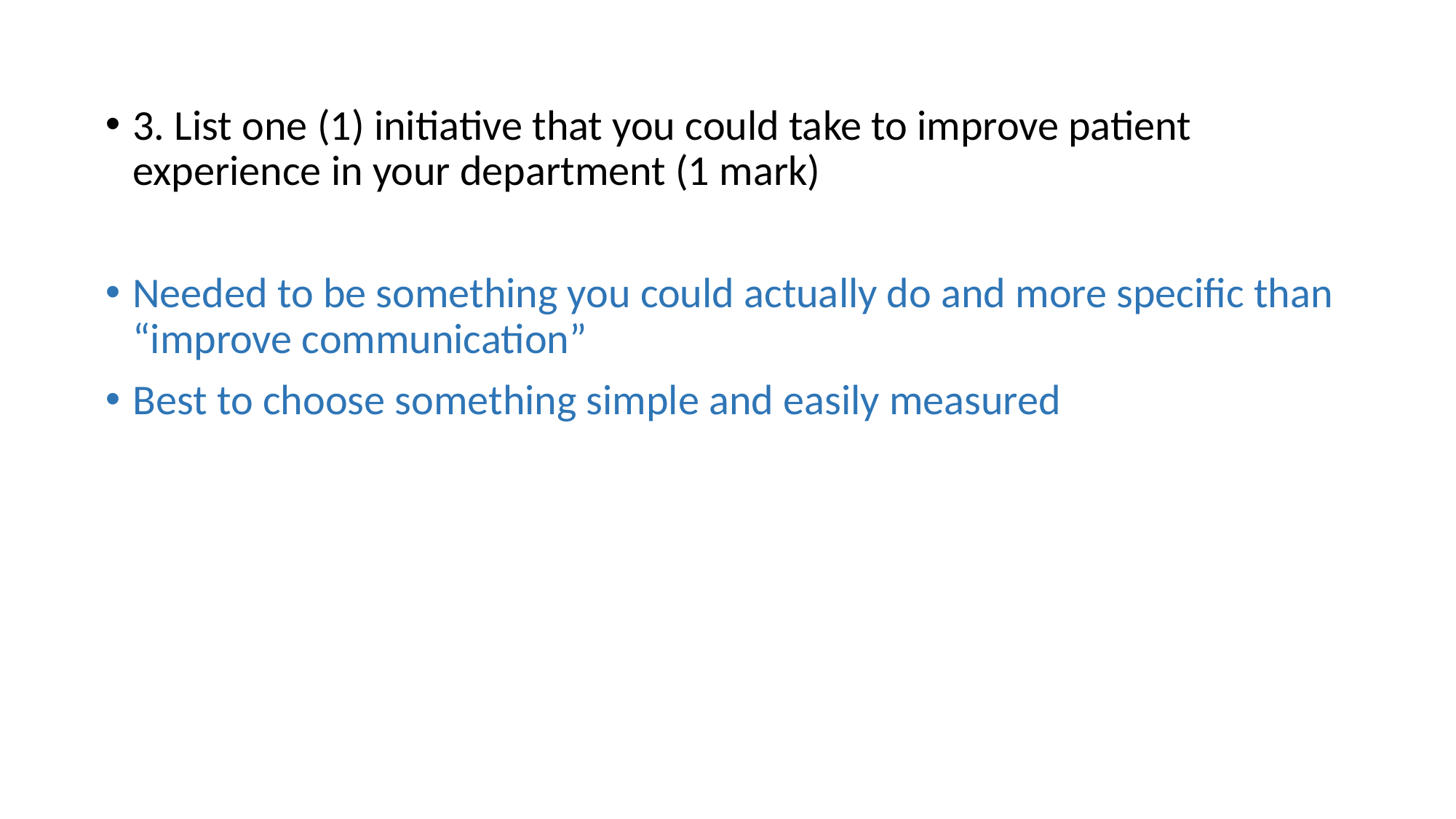

3. List one (1) initiative that you could take to improve patient experience in your department (1 mark)

Needed to be something you could actually do and more specific than “improve communication”
Best to choose something simple and easily measured